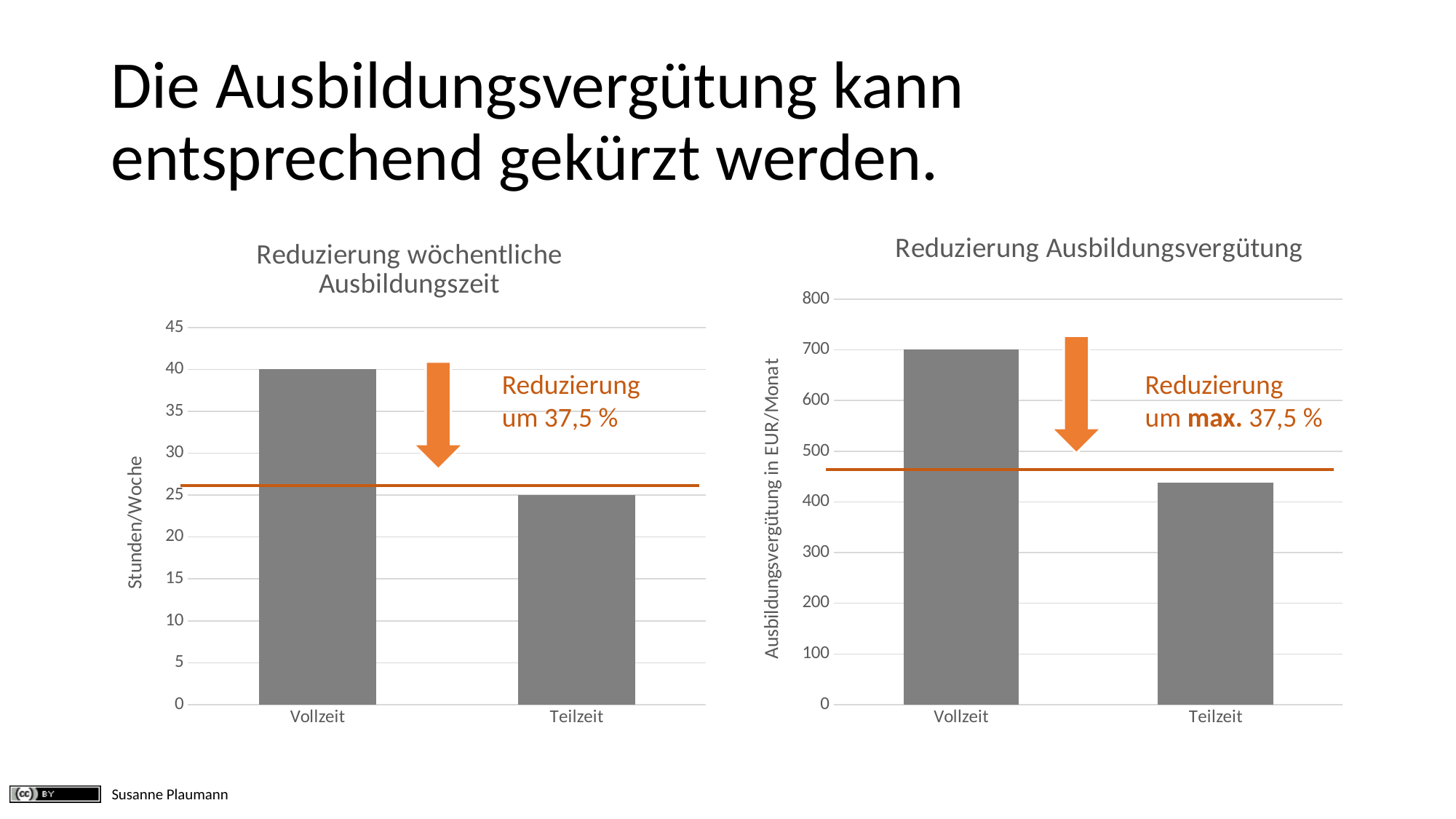

# Die Ausbildungsvergütung kann entsprechend gekürzt werden.

### Chart: Reduzierung wöchentliche Ausbildungszeit

| Category | Reduzierung tägliche Ausbildungszeit |
|---|---|
| Vollzeit | 40.0 |
| Teilzeit | 25.0 |

### Chart: Reduzierung Ausbildungsvergütung

| Category | Reduzierung wöchentliche Ausbildungszeit |
|---|---|
| Vollzeit | 700.0 |
| Teilzeit | 437.5 |

Reduzierung
um 37,5 %
Reduzierung
um max. 37,5 %